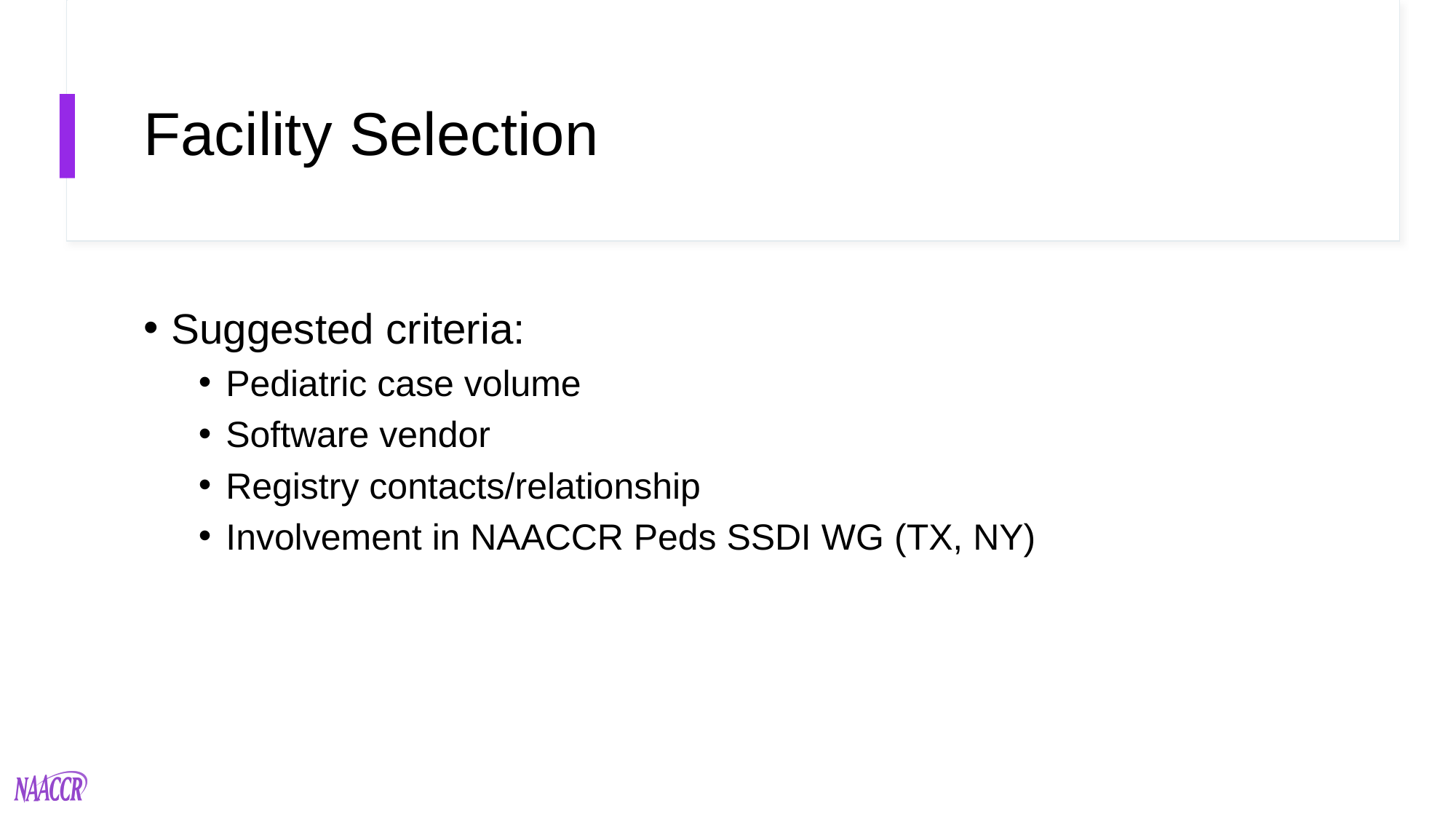

# Facility Selection
Suggested criteria:
Pediatric case volume
Software vendor
Registry contacts/relationship
Involvement in NAACCR Peds SSDI WG (TX, NY)